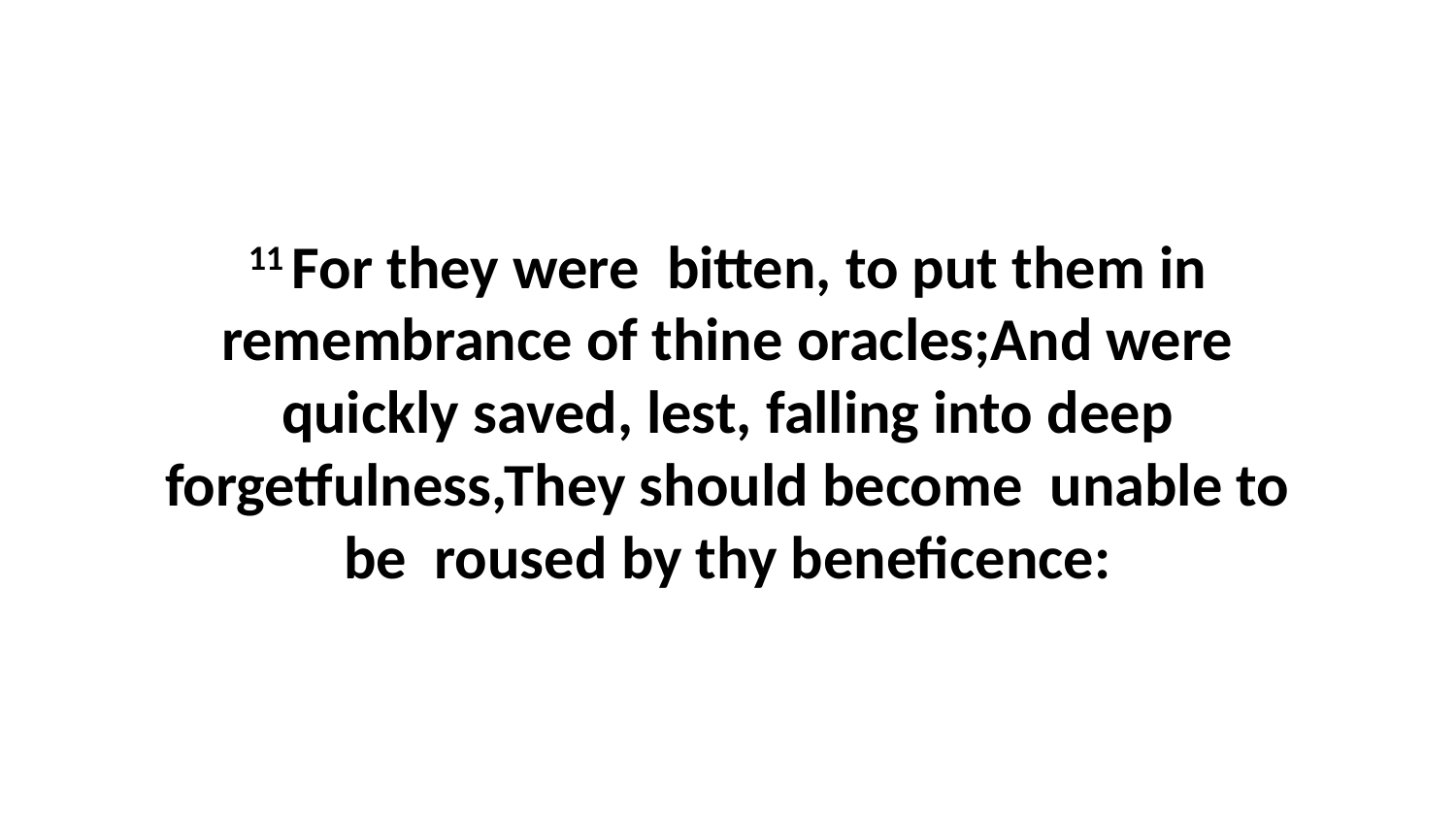

11 For they were  bitten, to put them in remembrance of thine oracles;And were quickly saved, lest, falling into deep forgetfulness,They should become  unable to be  roused by thy beneficence: